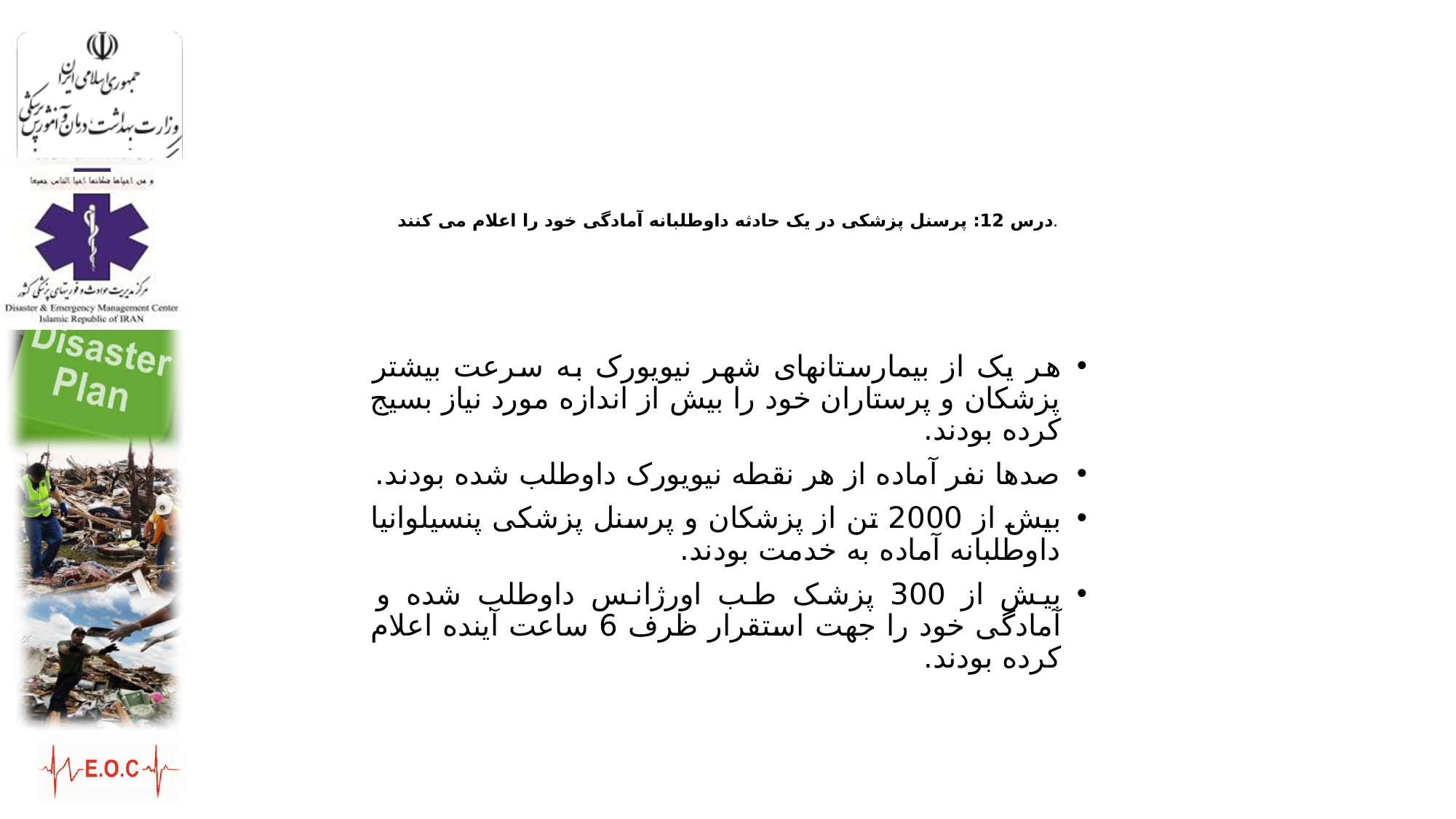

# درس 12: پرسنل پزشکی در یک حادثه داوطلبانه آمادگی خود را اعلام می کنند.
هر یک از بیمارستانهای شهر نیویورک به سرعت بیشتر پزشکان و پرستاران خود را بیش از اندازه مورد نیاز بسیج کرده بودند.
صدها نفر آماده از هر نقطه نیویورک داوطلب شده بودند.
بیش از 2000 تن از پزشکان و پرسنل پزشکی پنسیلوانیا داوطلبانه آماده به خدمت بودند.
بیش از 300 پزشک طب اورژانس داوطلب شده و آمادگی خود را جهت استقرار ظرف 6 ساعت آینده اعلام کرده بودند.